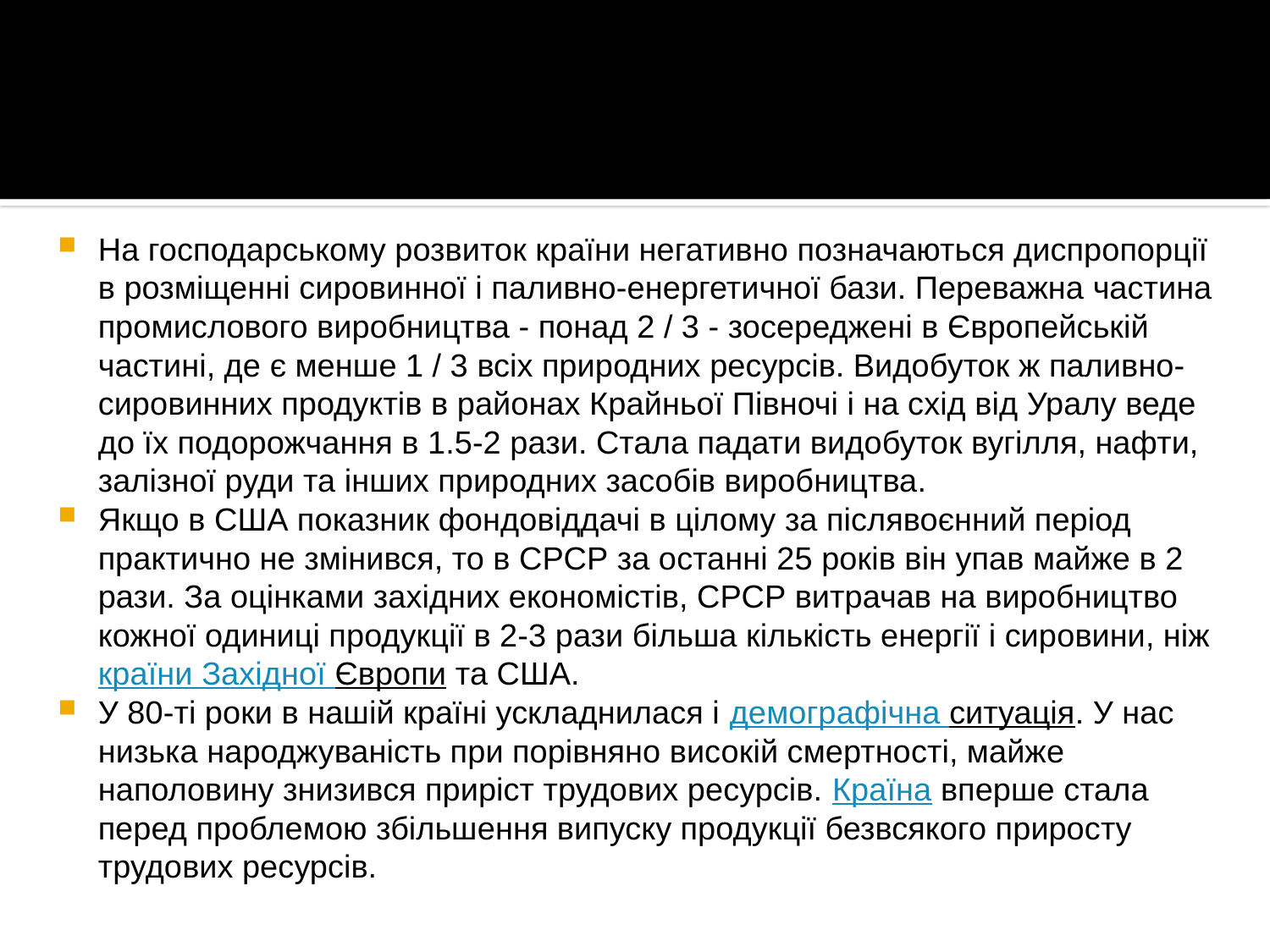

На господарському розвиток країни негативно позначаються диспропорції в розміщенні сировинної і паливно-енергетичної бази. Переважна частина промислового виробництва - понад 2 / 3 - зосереджені в Європейській частині, де є менше 1 / 3 всіх природних ресурсів. Видобуток ж паливно-сировинних продуктів в районах Крайньої Півночі і на схід від Уралу веде до їх подорожчання в 1.5-2 рази. Стала падати видобуток вугілля, нафти, залізної руди та інших природних засобів виробництва.
Якщо в США показник фондовіддачі в цілому за післявоєнний період практично не змінився, то в СРСР за останні 25 років він упав майже в 2 рази. За оцінками західних економістів, СРСР витрачав на виробництво кожної одиниці продукції в 2-3 рази більша кількість енергії і сировини, ніжкраїни Західної Європи та США.
У 80-ті роки в нашій країні ускладнилася і демографічна ситуація. У нас низька народжуваність при порівняно високій смертності, майже наполовину знизився приріст трудових ресурсів. Країна вперше стала перед проблемою збільшення випуску продукції безвсякого приросту трудових ресурсів.